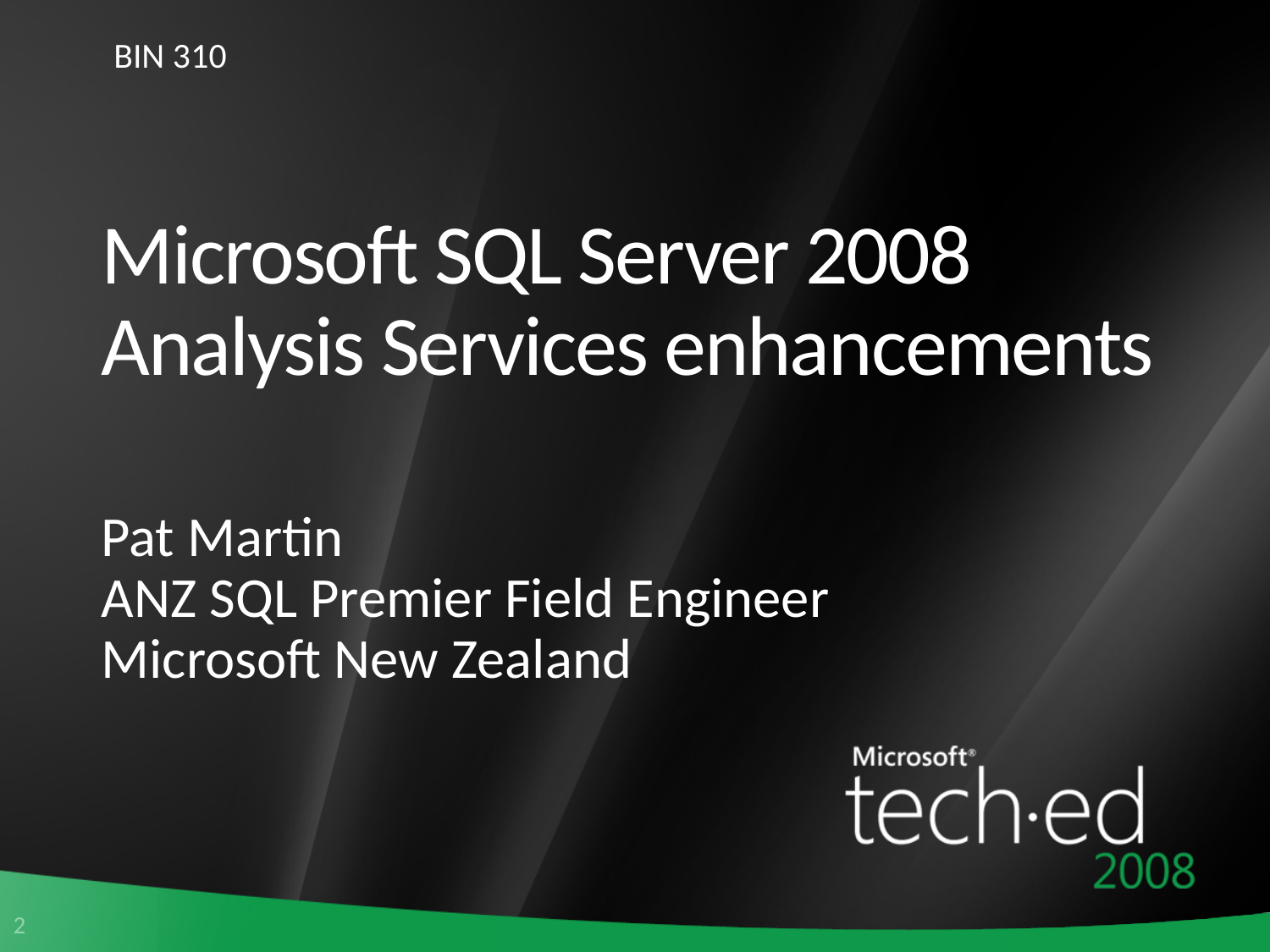

BIN 310
# Microsoft SQL Server 2008 Analysis Services enhancements
Pat Martin
ANZ SQL Premier Field Engineer
Microsoft New Zealand